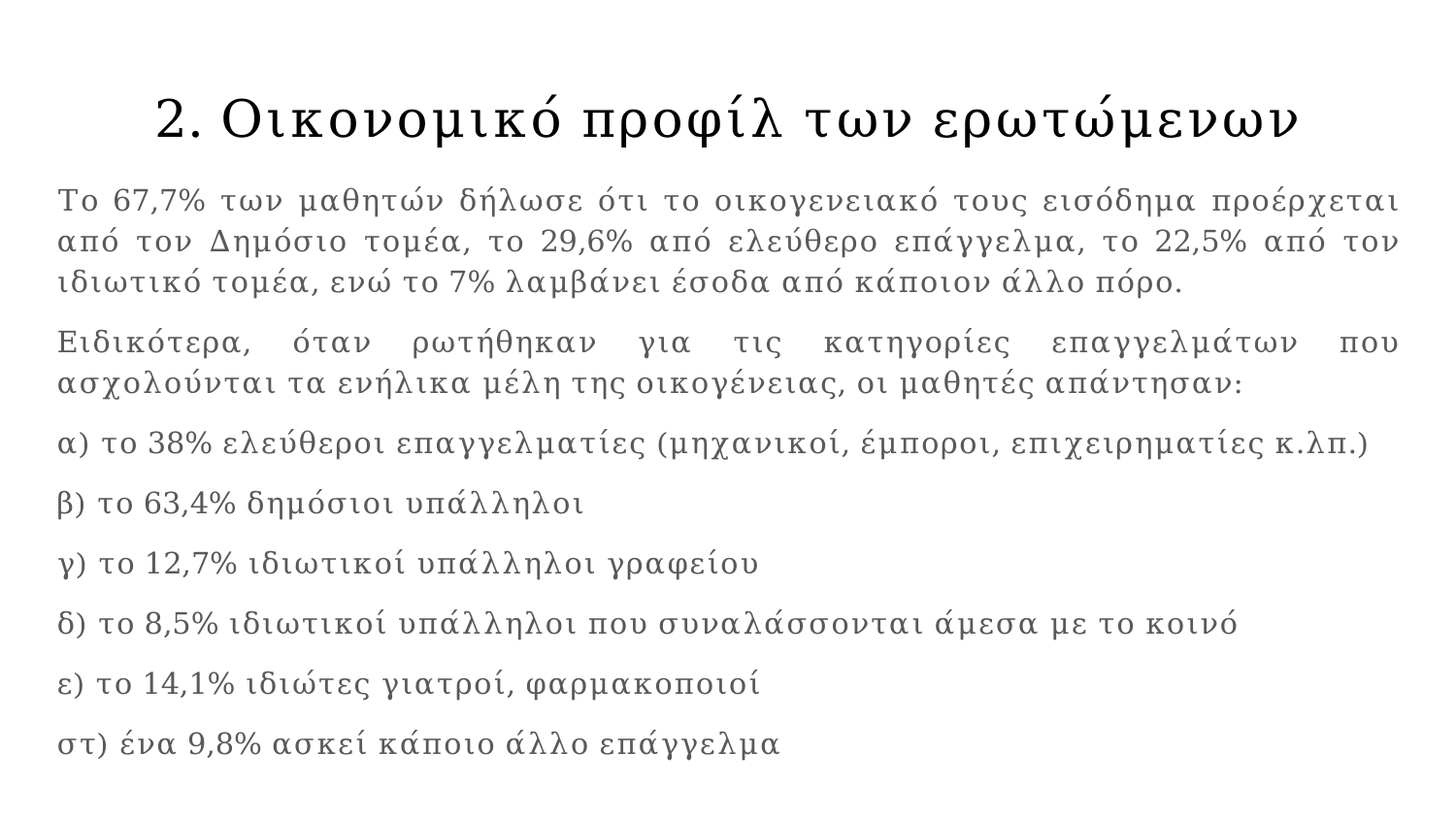

# 2. Οικονομικό προφίλ των ερωτώμενων
Το 67,7% των μαθητών δήλωσε ότι το οικογενειακό τους εισόδημα προέρχεται από τον Δημόσιο τομέα, το 29,6% από ελεύθερο επάγγελμα, το 22,5% από τον ιδιωτικό τομέα, ενώ το 7% λαμβάνει έσοδα από κάποιον άλλο πόρο.
Ειδικότερα, όταν ρωτήθηκαν για τις κατηγορίες επαγγελμάτων που ασχολούνται τα ενήλικα μέλη της οικογένειας, οι μαθητές απάντησαν:
α) το 38% ελεύθεροι επαγγελματίες (μηχανικοί, έμποροι, επιχειρηματίες κ.λπ.)
β) το 63,4% δημόσιοι υπάλληλοι
γ) το 12,7% ιδιωτικοί υπάλληλοι γραφείου
δ) το 8,5% ιδιωτικοί υπάλληλοι που συναλάσσονται άμεσα με το κοινό
ε) το 14,1% ιδιώτες γιατροί, φαρμακοποιοί
στ) ένα 9,8% ασκεί κάποιο άλλο επάγγελμα